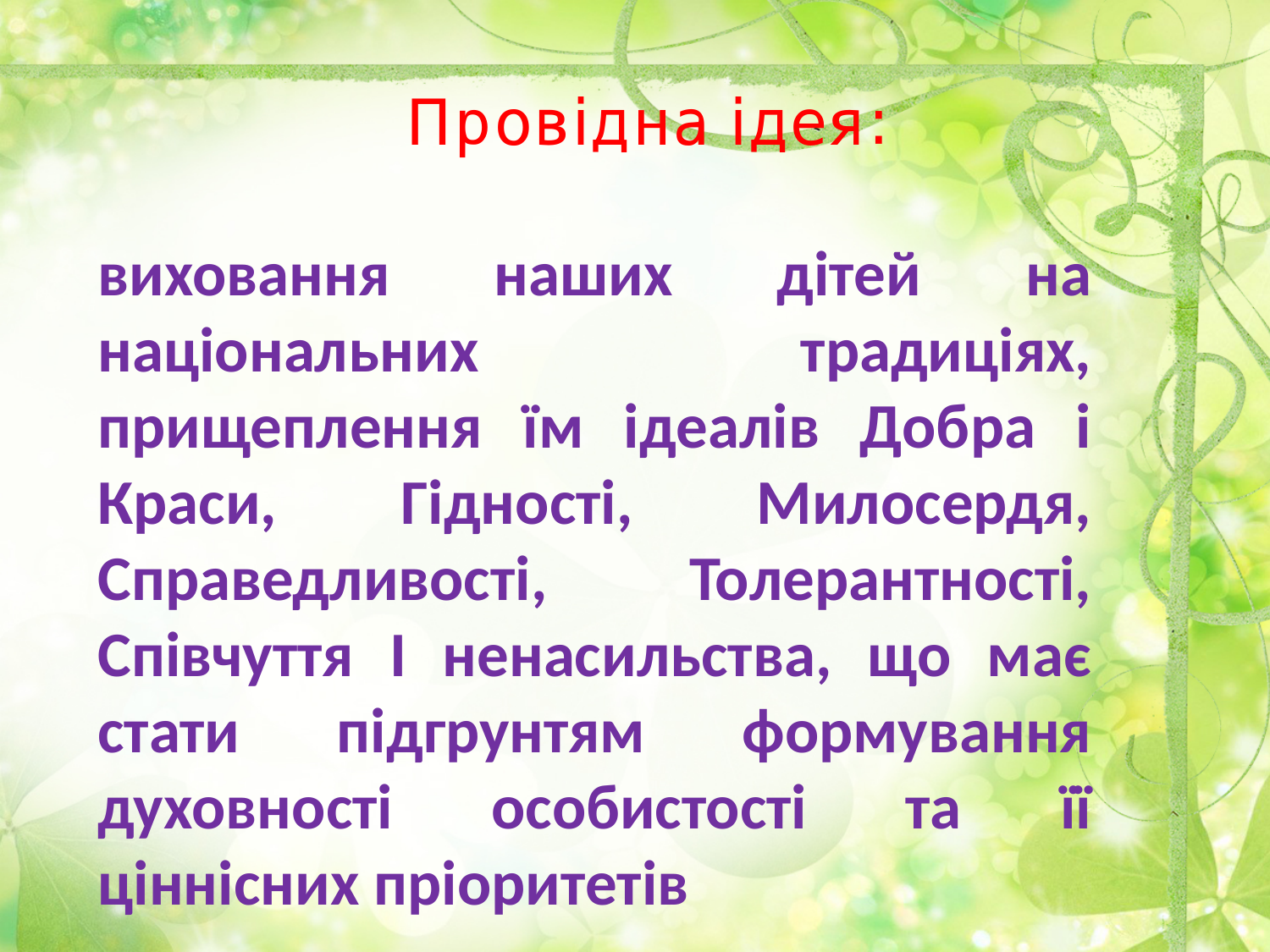

# Провідна ідея:
виховання наших дітей на національних традиціях, прищеплення їм ідеалів Добра і Краси, Гідності, Милосердя, Справедливості, Толерантності, Співчуття І ненасильства, що має стати підгрунтям формування духовності особистості та її ціннісних пріоритетів